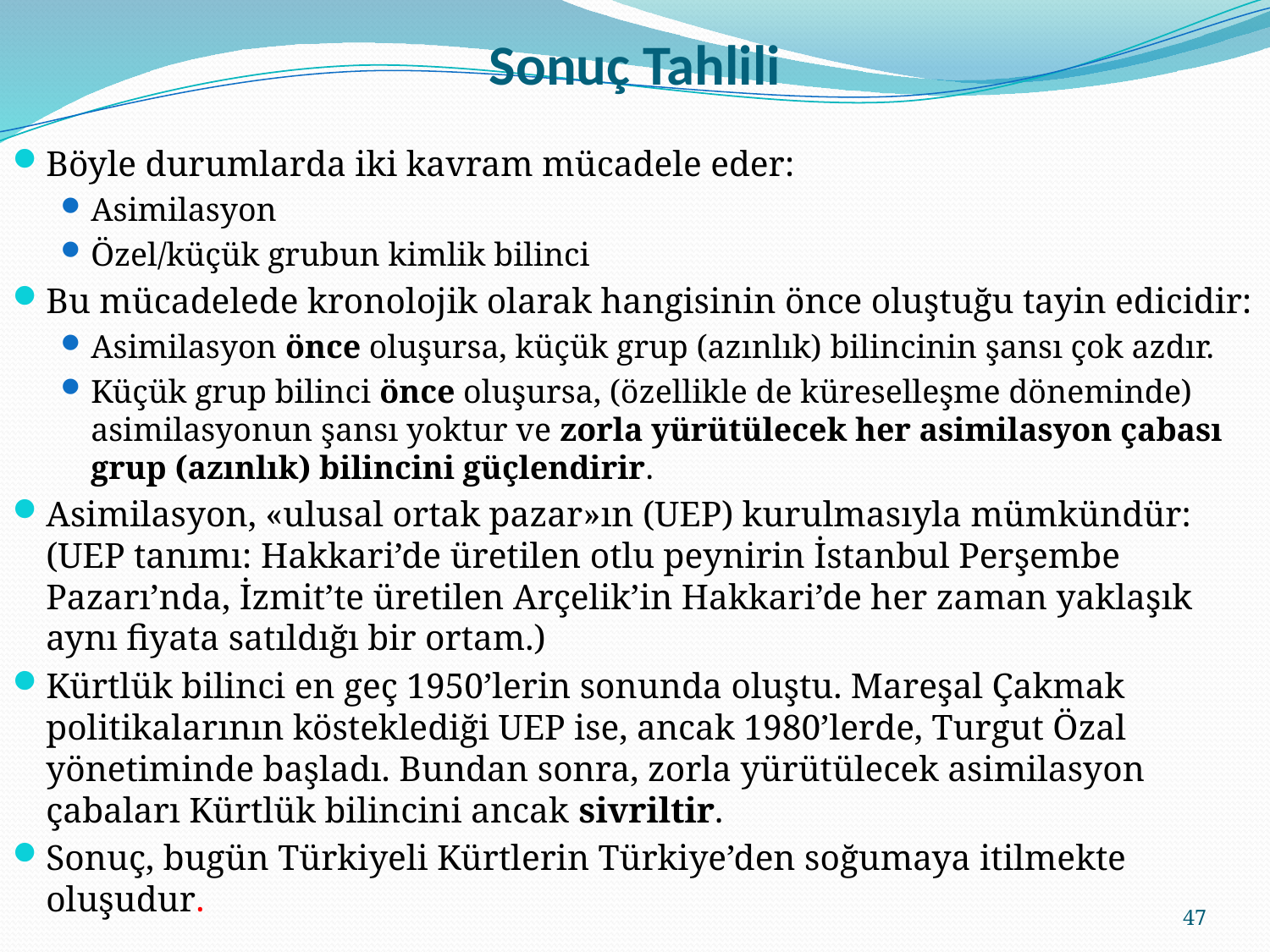

# Sonuç Tahlili
Böyle durumlarda iki kavram mücadele eder:
Asimilasyon
Özel/küçük grubun kimlik bilinci
Bu mücadelede kronolojik olarak hangisinin önce oluştuğu tayin edicidir:
Asimilasyon önce oluşursa, küçük grup (azınlık) bilincinin şansı çok azdır.
Küçük grup bilinci önce oluşursa, (özellikle de küreselleşme döneminde) asimilasyonun şansı yoktur ve zorla yürütülecek her asimilasyon çabası grup (azınlık) bilincini güçlendirir.
Asimilasyon, «ulusal ortak pazar»ın (UEP) kurulmasıyla mümkündür: (UEP tanımı: Hakkari’de üretilen otlu peynirin İstanbul Perşembe Pazarı’nda, İzmit’te üretilen Arçelik’in Hakkari’de her zaman yaklaşık aynı fiyata satıldığı bir ortam.)
Kürtlük bilinci en geç 1950’lerin sonunda oluştu. Mareşal Çakmak politikalarının kösteklediği UEP ise, ancak 1980’lerde, Turgut Özal yönetiminde başladı. Bundan sonra, zorla yürütülecek asimilasyon çabaları Kürtlük bilincini ancak sivriltir.
Sonuç, bugün Türkiyeli Kürtlerin Türkiye’den soğumaya itilmekte oluşudur.

47